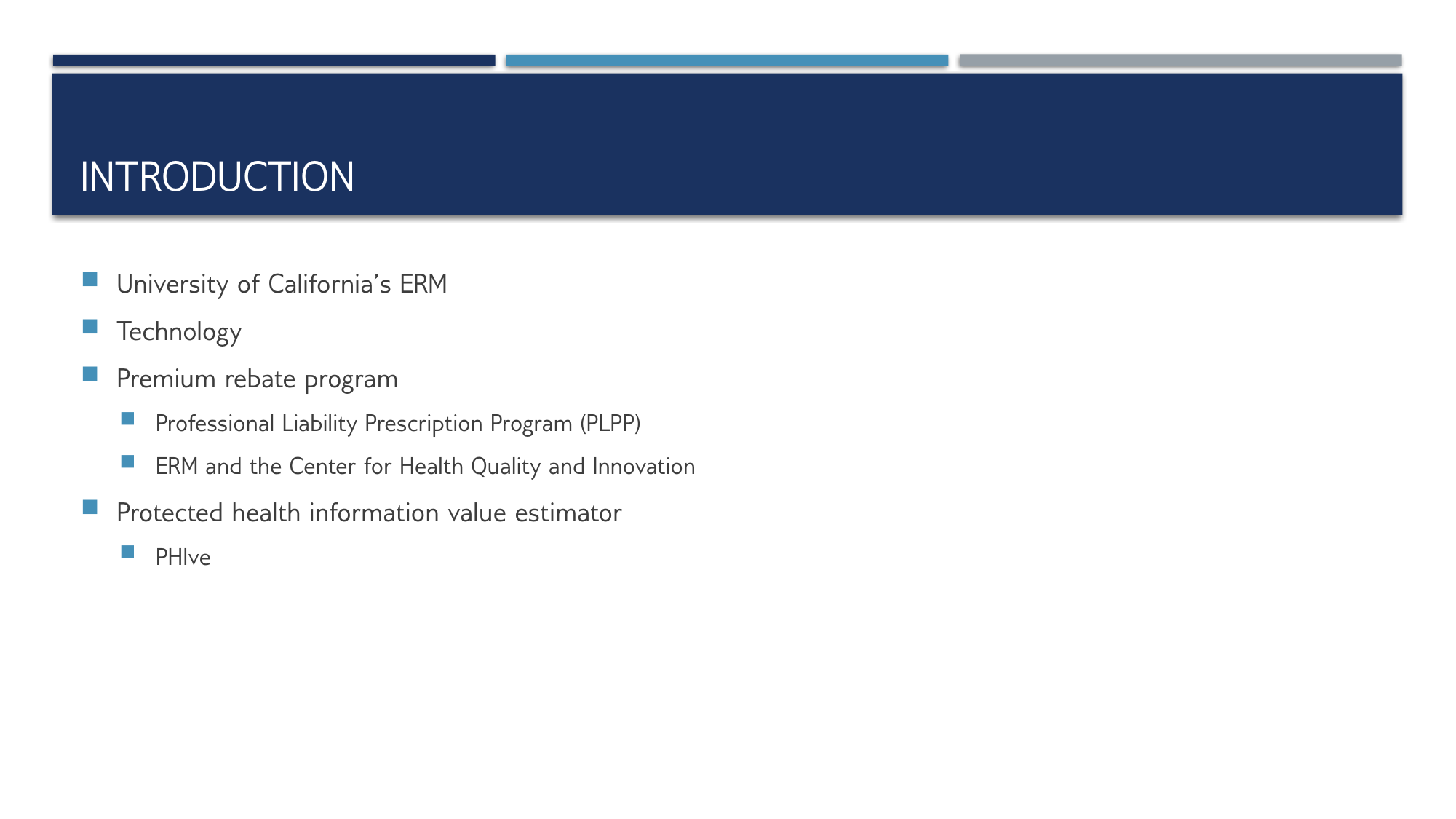

# introduction
University of California’s ERM
Technology
Premium rebate program
Professional Liability Prescription Program (PLPP)
ERM and the Center for Health Quality and Innovation
Protected health information value estimator
PHIve